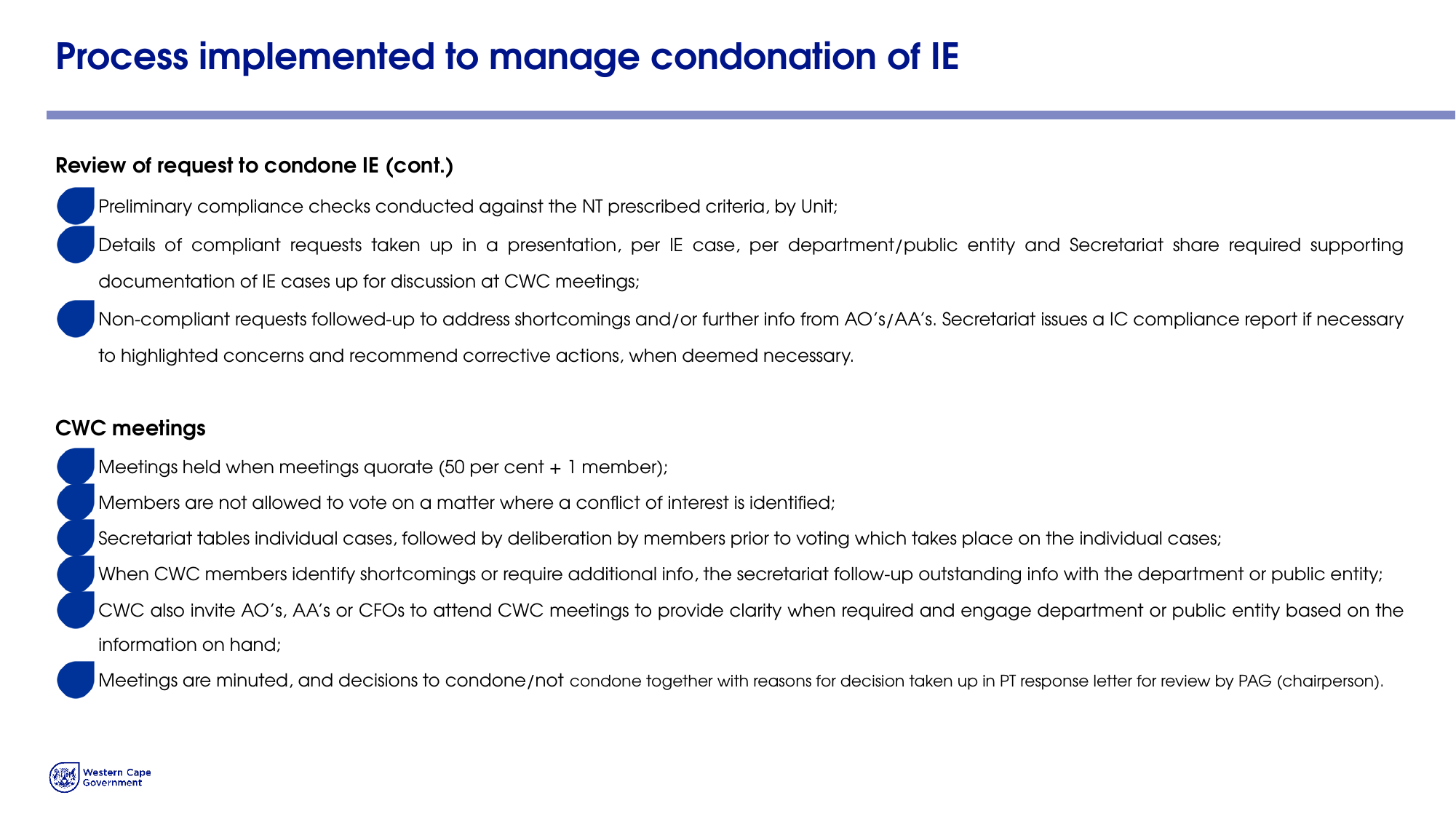

# Process implemented to manage condonation of IE
Review of request to condone IE (cont.)
Preliminary compliance checks conducted against the NT prescribed criteria, by Unit;
Details of compliant requests taken up in a presentation, per IE case, per department/public entity and Secretariat share required supporting documentation of IE cases up for discussion at CWC meetings;
Non-compliant requests followed-up to address shortcomings and/or further info from AO’s/AA’s. Secretariat issues a IC compliance report if necessary to highlighted concerns and recommend corrective actions, when deemed necessary.

CWC meetings
Meetings held when meetings quorate (50 per cent + 1 member);
Members are not allowed to vote on a matter where a conflict of interest is identified;
Secretariat tables individual cases, followed by deliberation by members prior to voting which takes place on the individual cases;
When CWC members identify shortcomings or require additional info, the secretariat follow-up outstanding info with the department or public entity;
CWC also invite AO’s, AA’s or CFOs to attend CWC meetings to provide clarity when required and engage department or public entity based on the information on hand;
Meetings are minuted, and decisions to condone/not condone together with reasons for decision taken up in PT response letter for review by PAG (chairperson).